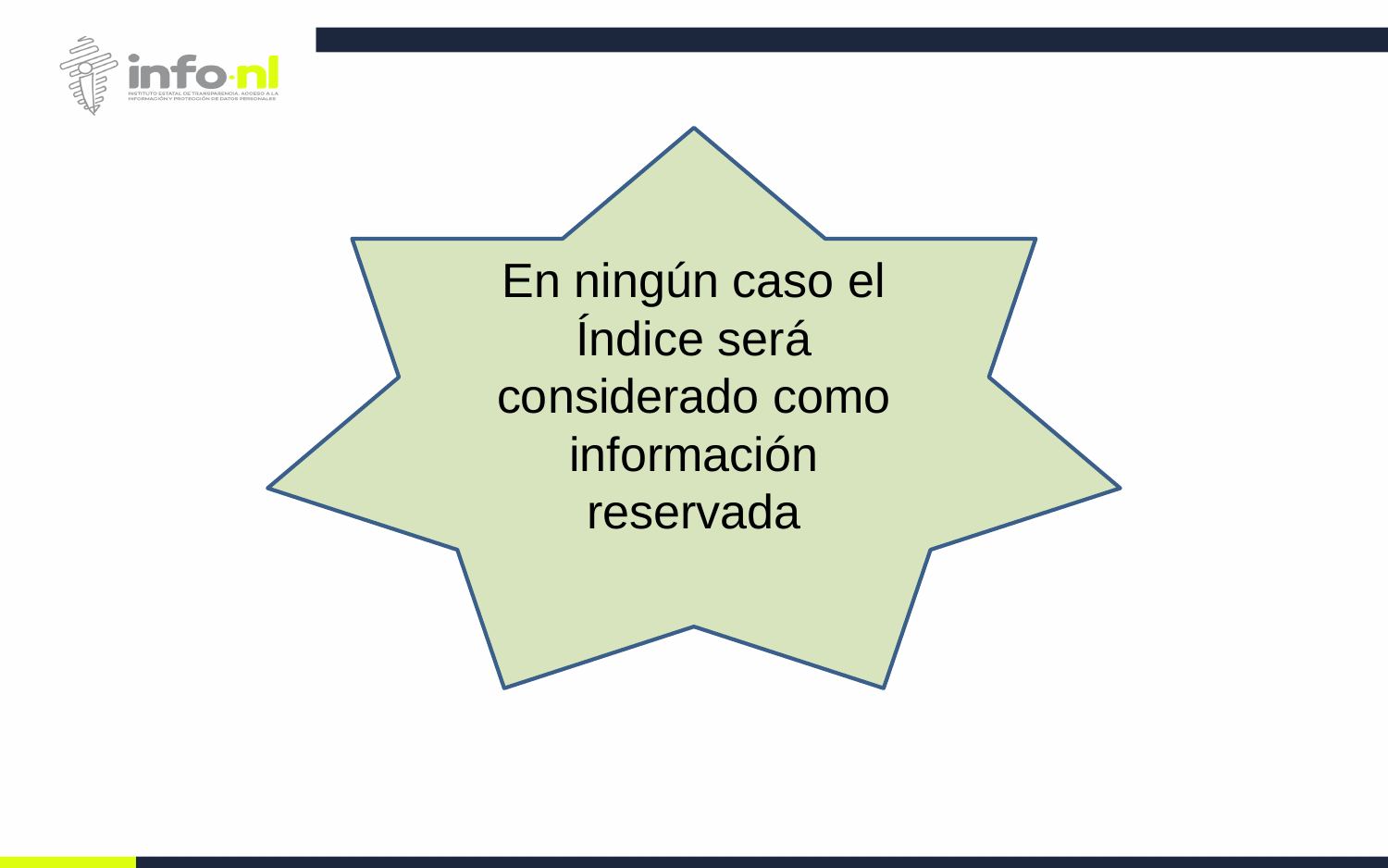

En ningún caso el Índice será considerado como información reservada